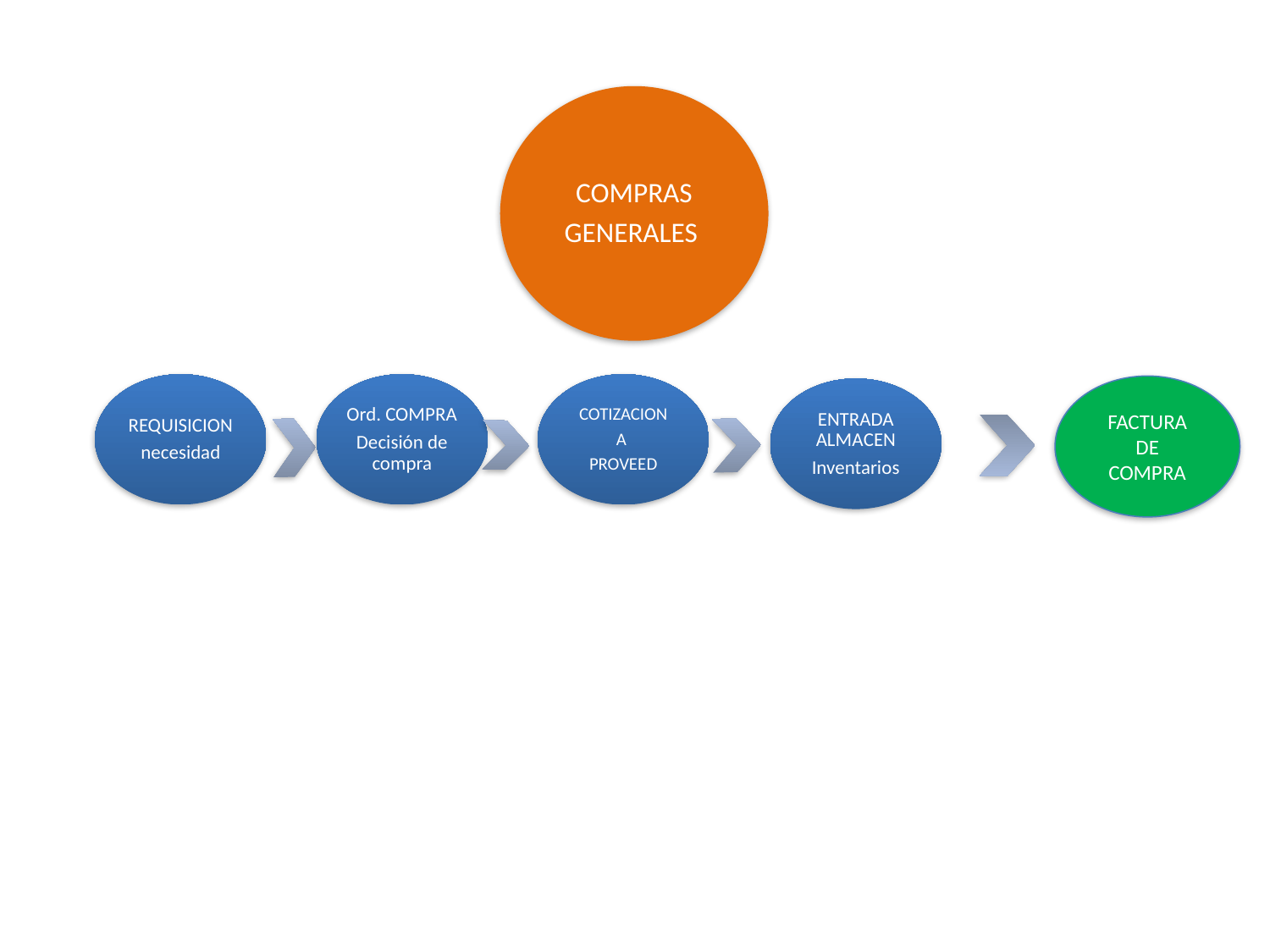

COMPRAS
GENERALES
REQUISICION
necesidad
COTIZACION
A
PROVEED
Ord. COMPRA
Decisión de compra
ENTRADA ALMACEN
Inventarios
FACTURA DE COMPRA